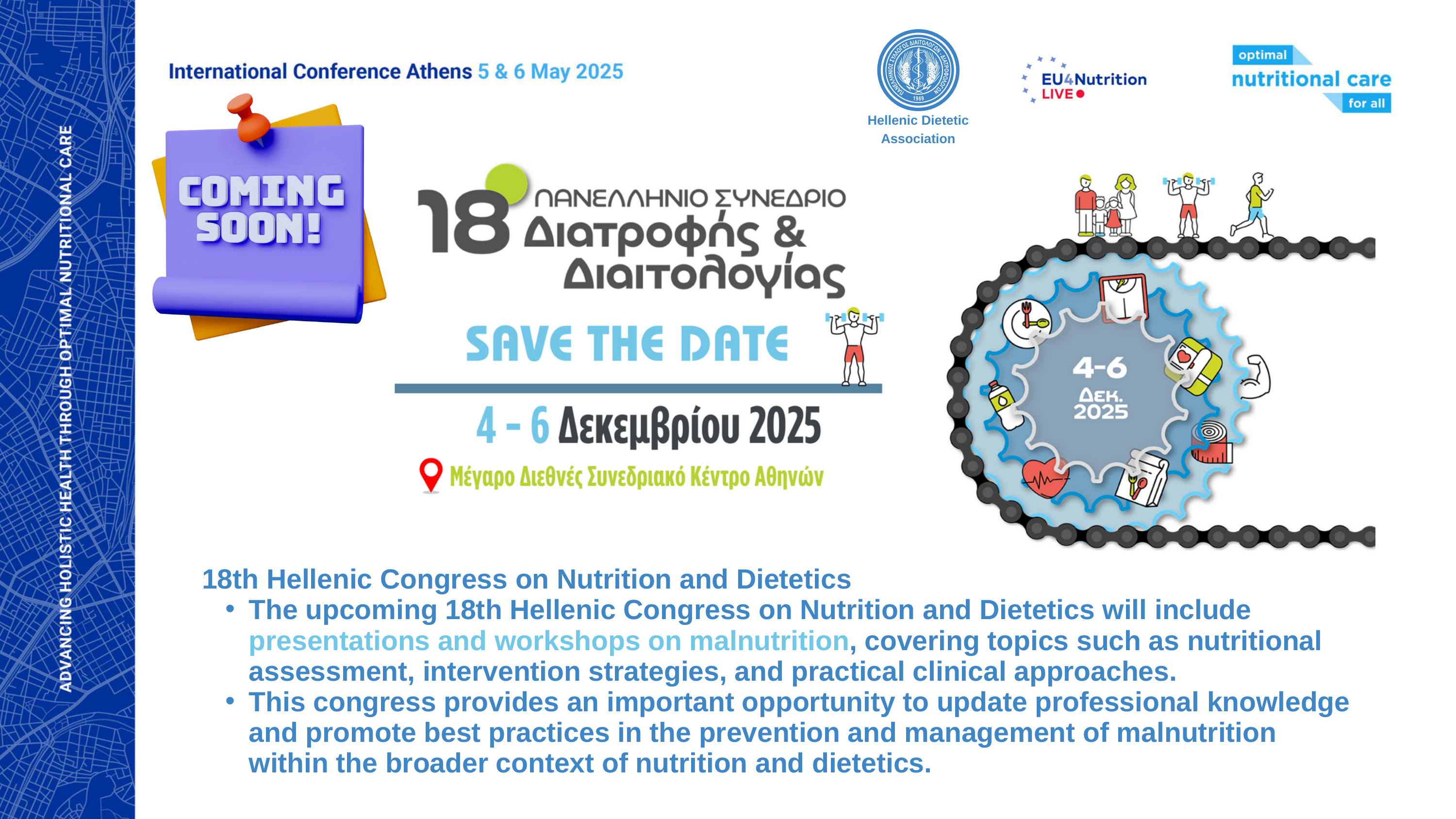

Hellenic Dietetic Association

18th Hellenic Congress on Nutrition and Dietetics
The upcoming 18th Hellenic Congress on Nutrition and Dietetics will include presentations and workshops on malnutrition, covering topics such as nutritional assessment, intervention strategies, and practical clinical approaches.
This congress provides an important opportunity to update professional knowledge and promote best practices in the prevention and management of malnutrition within the broader context of nutrition and dietetics.